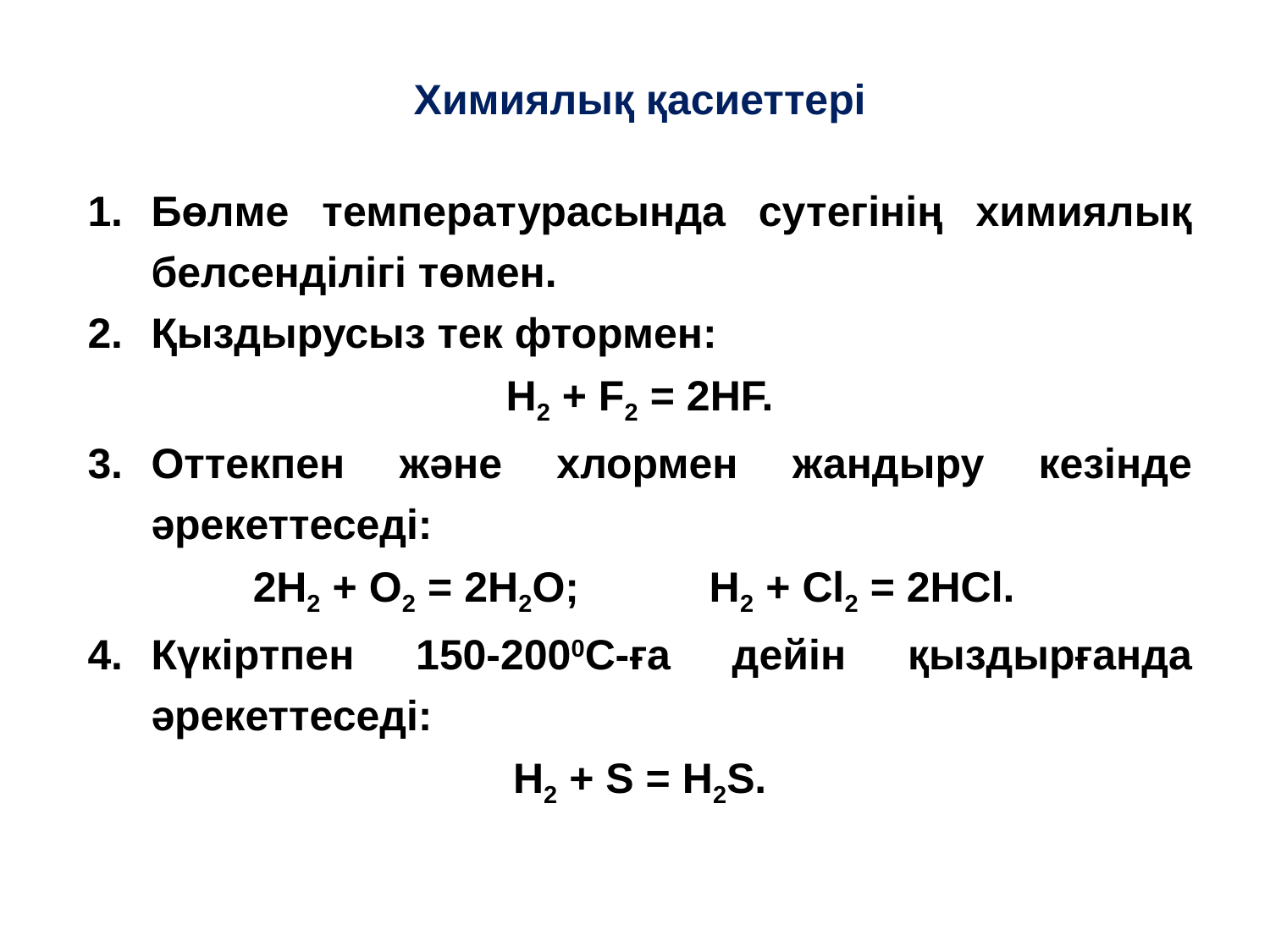

Химиялық қасиеттері

Бөлме температурасында сутегінің химиялық белсенділігі төмен.
Қыздырусыз тек фтормен:
Н2 + F2 = 2HF.
Оттекпен және хлормен жандыру кезінде әрекеттеседі:
2H2 + O2 = 2H2O;           H2 + Cl2 = 2HCl.
Күкіртпен 150-2000С-ға дейін қыздырғанда әрекеттеседі:
H2 + S = H2S.